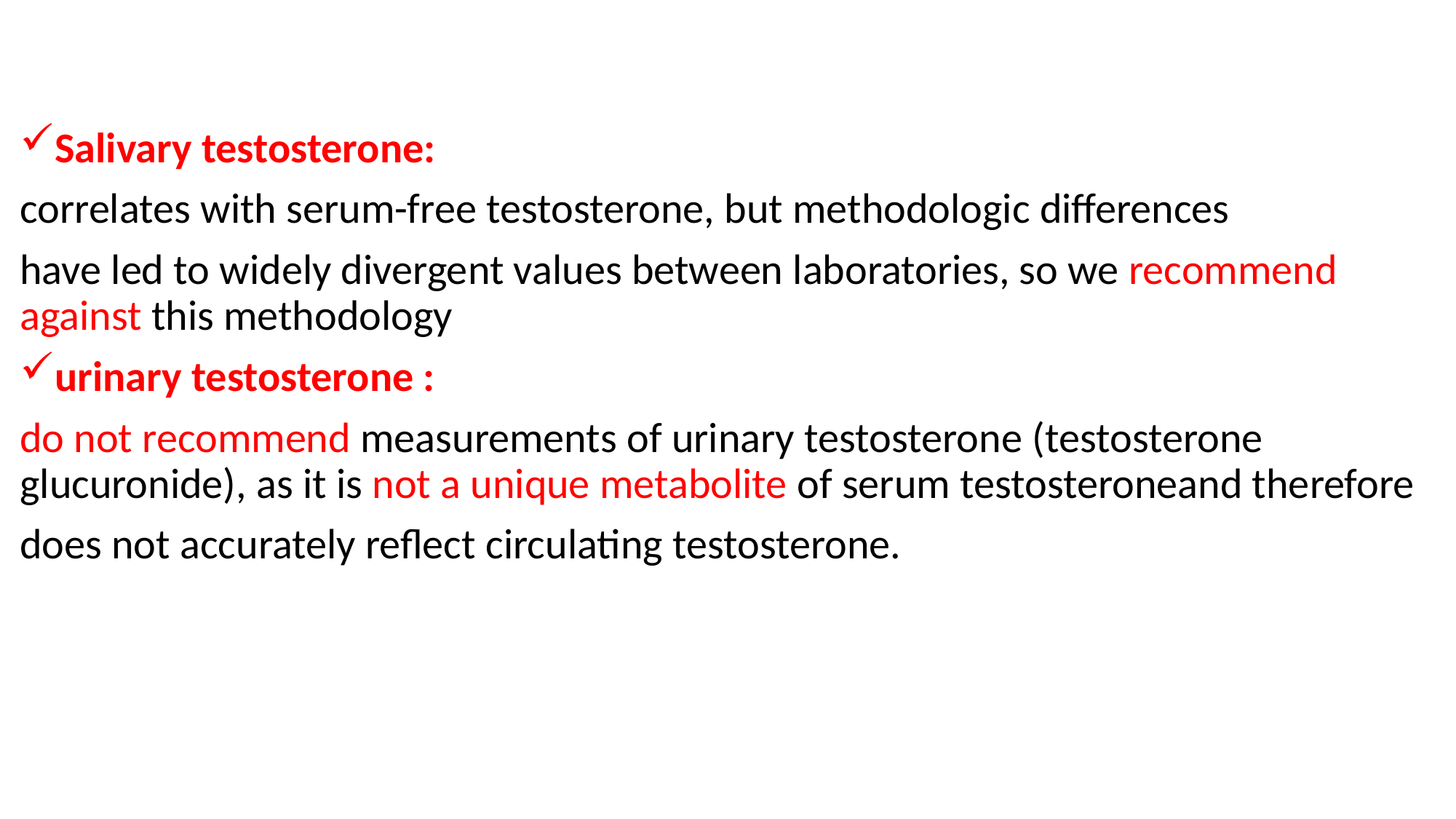

#
Salivary testosterone:
correlates with serum-free testosterone, but methodologic differences
have led to widely divergent values between laboratories, so we recommend against this methodology
urinary testosterone :
do not recommend measurements of urinary testosterone (testosterone glucuronide), as it is not a unique metabolite of serum testosteroneand therefore
does not accurately reflect circulating testosterone.